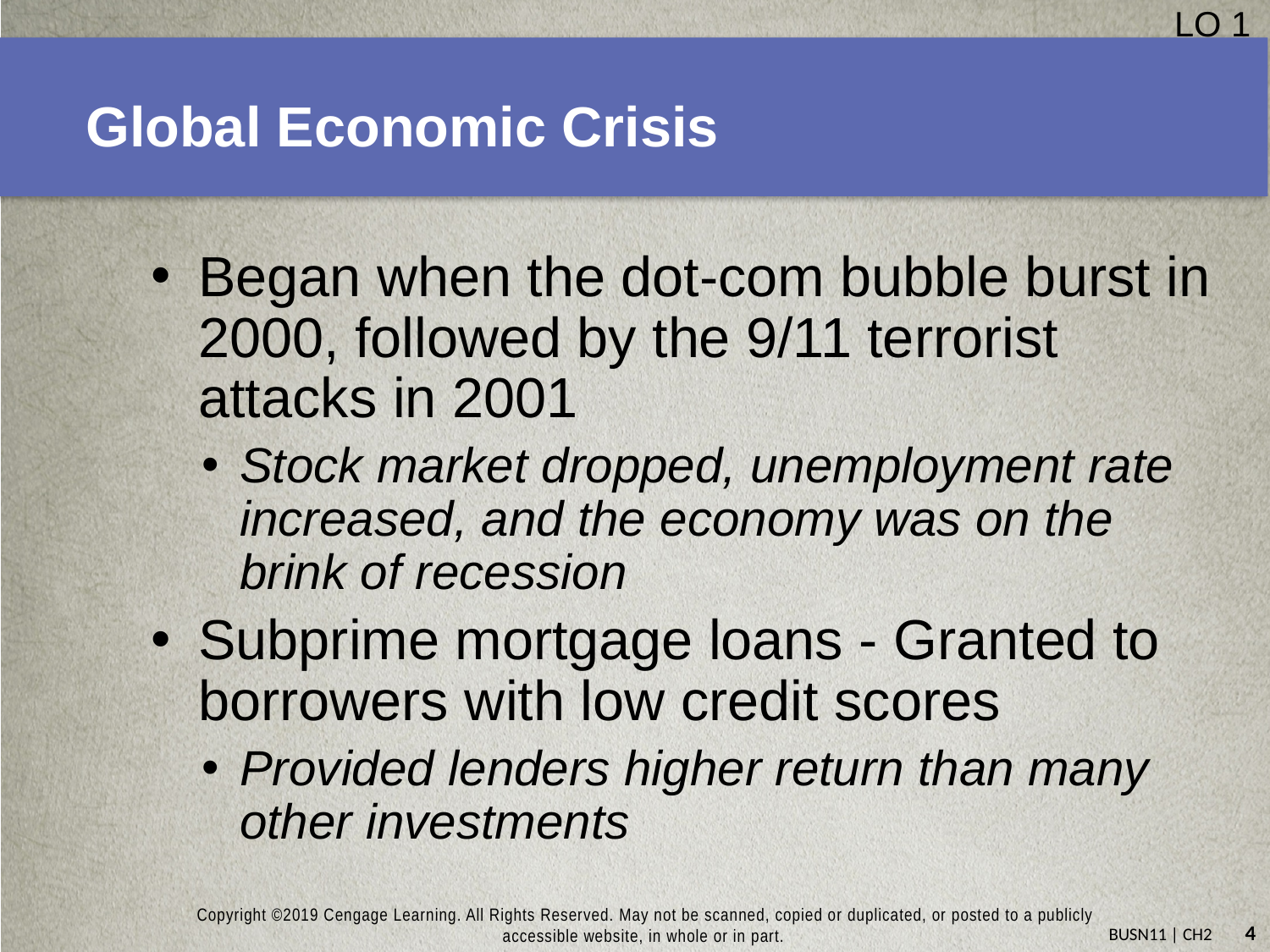

LO 1
# Global Economic Crisis
Began when the dot-com bubble burst in 2000, followed by the 9/11 terrorist attacks in 2001
Stock market dropped, unemployment rate increased, and the economy was on the brink of recession
Subprime mortgage loans - Granted to borrowers with low credit scores
Provided lenders higher return than many other investments